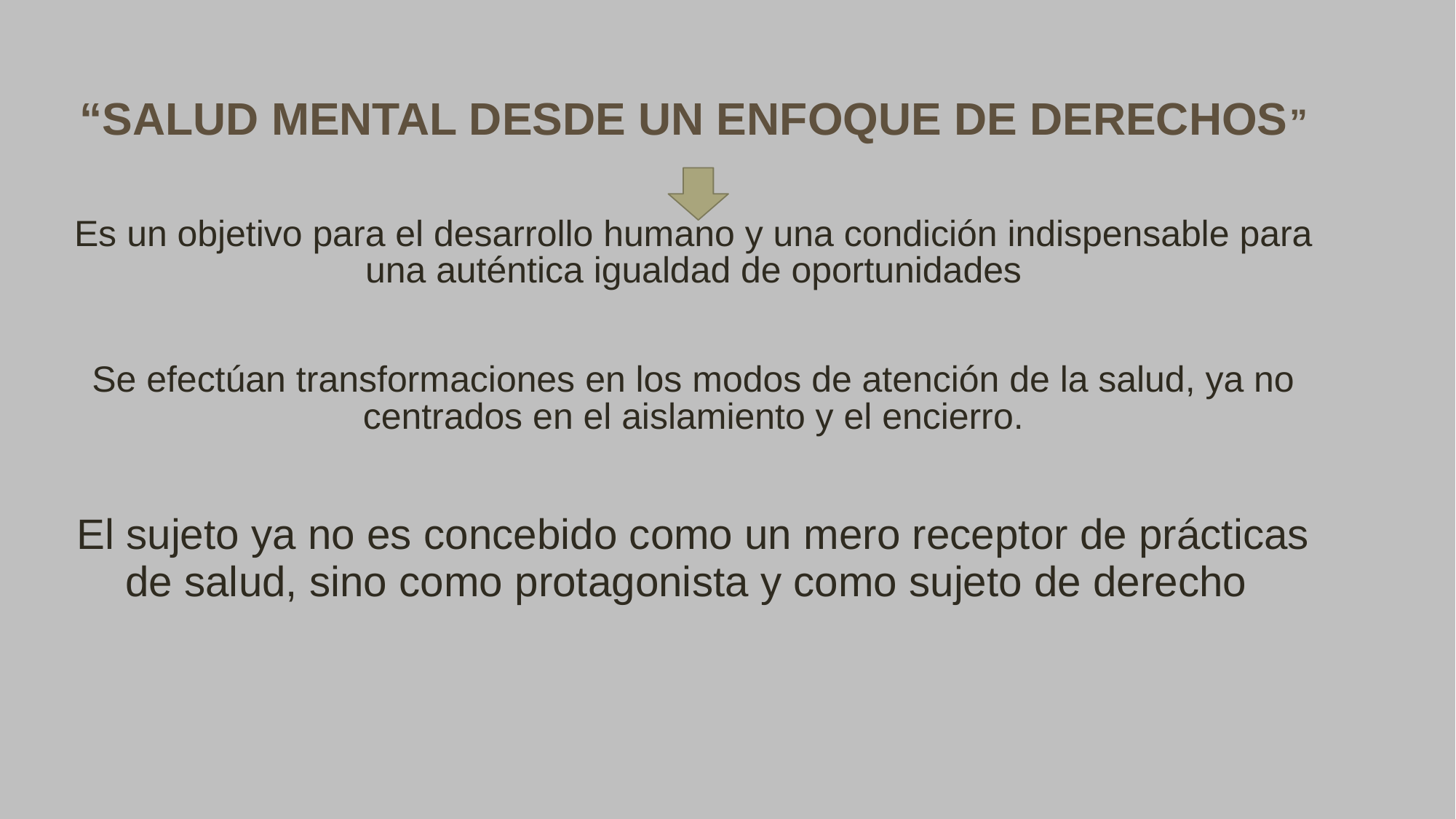

“SALUD MENTAL DESDE UN ENFOQUE DE DERECHOS”

Es un objetivo para el desarrollo humano y una condición indispensable para una auténtica igualdad de oportunidades

Se efectúan transformaciones en los modos de atención de la salud, ya no centrados en el aislamiento y el encierro.

El sujeto ya no es concebido como un mero receptor de prácticas de salud, sino como protagonista y como sujeto de derecho